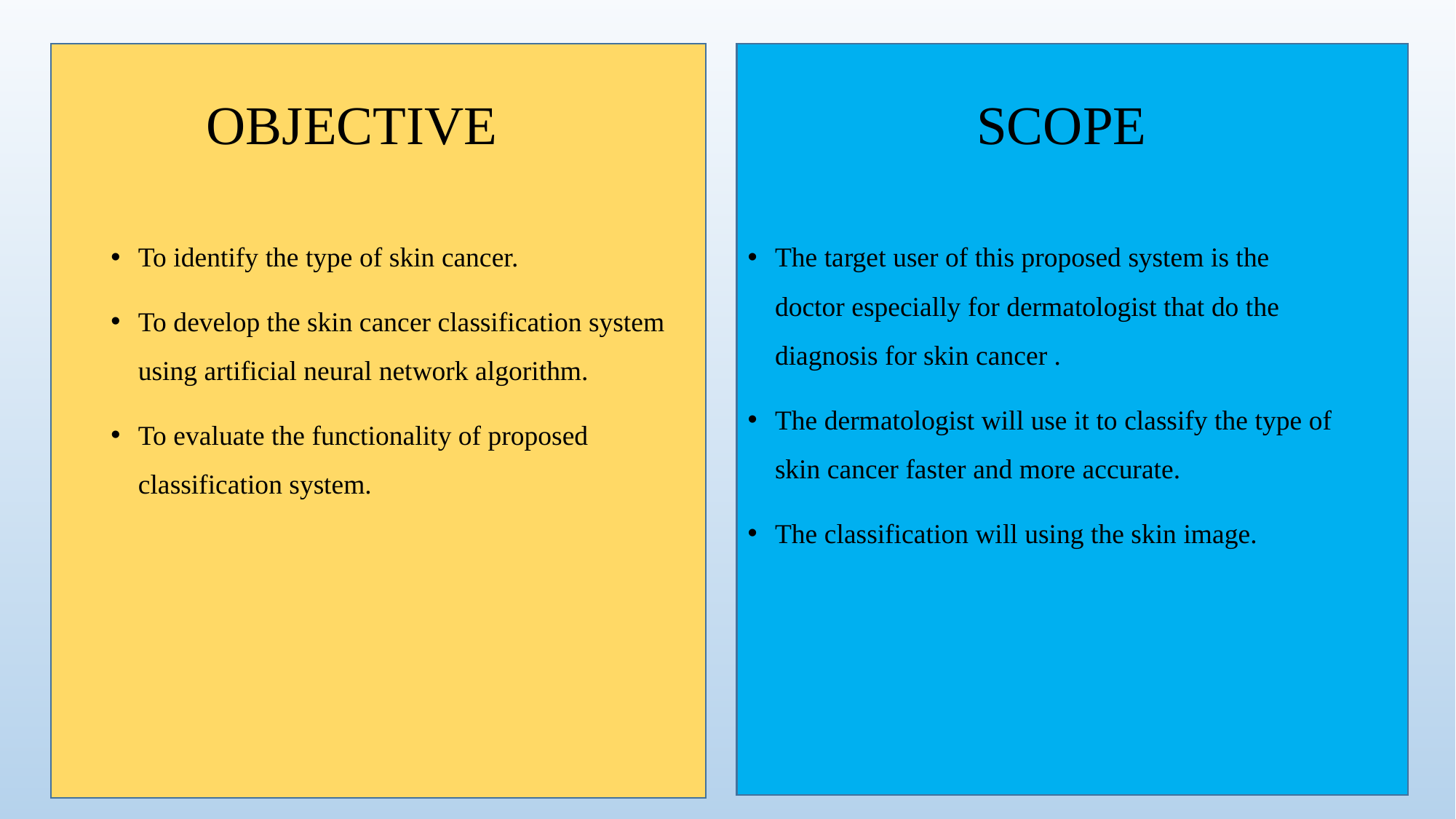

# OBJECTIVE                             SCOPE

To identify the type of skin cancer.
To develop the skin cancer classification system using artificial neural network algorithm.
To evaluate the functionality of proposed classification system.

The target user of this proposed system is the doctor especially for dermatologist that do the diagnosis for skin cancer .
The dermatologist will use it to classify the type of skin cancer faster and more accurate.
The classification will using the skin image.